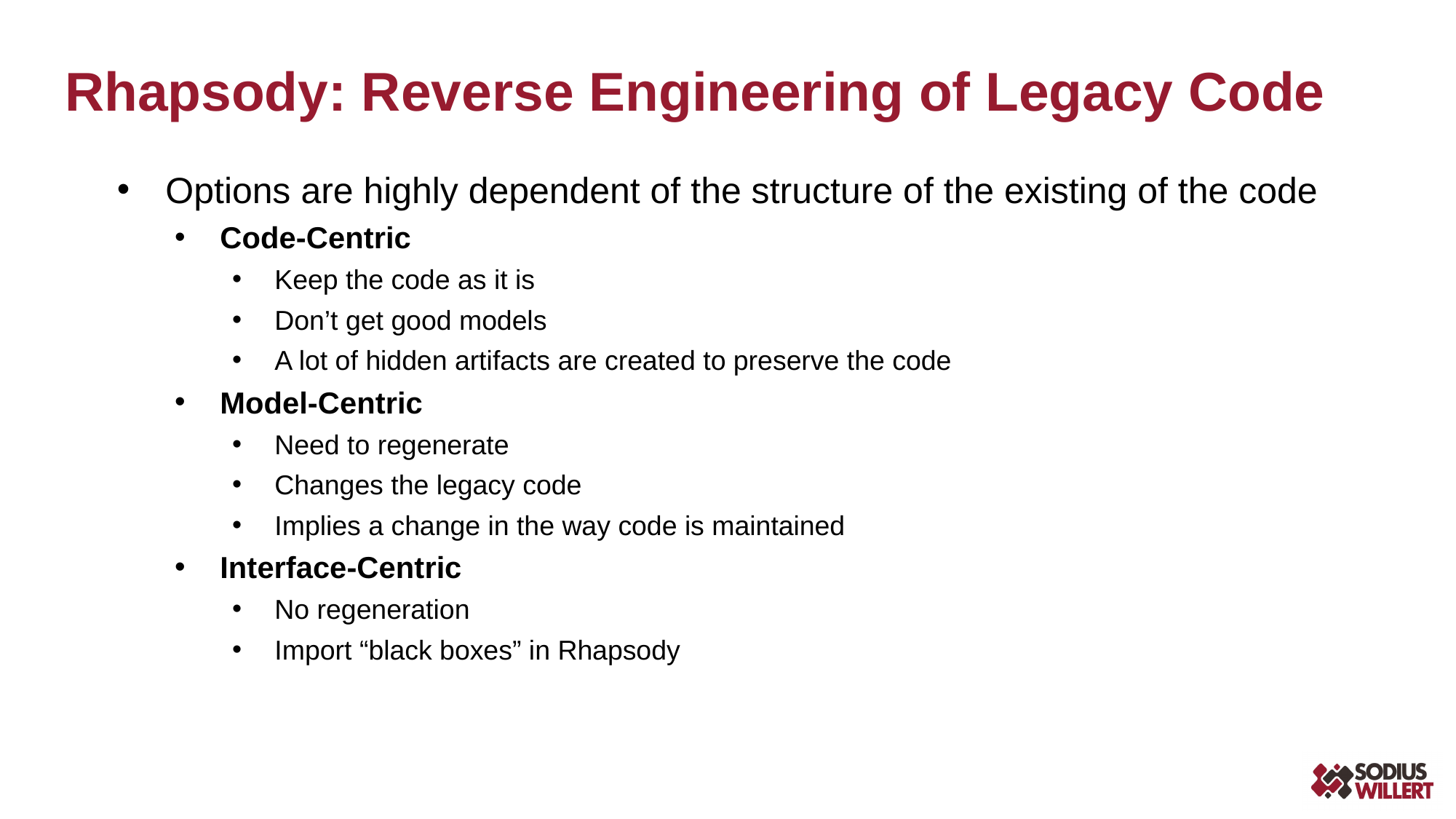

# Rhapsody: Reverse Engineering of Legacy Code
Options are highly dependent of the structure of the existing of the code
Code-Centric
Keep the code as it is
Don’t get good models
A lot of hidden artifacts are created to preserve the code
Model-Centric
Need to regenerate
Changes the legacy code
Implies a change in the way code is maintained
Interface-Centric
No regeneration
Import “black boxes” in Rhapsody